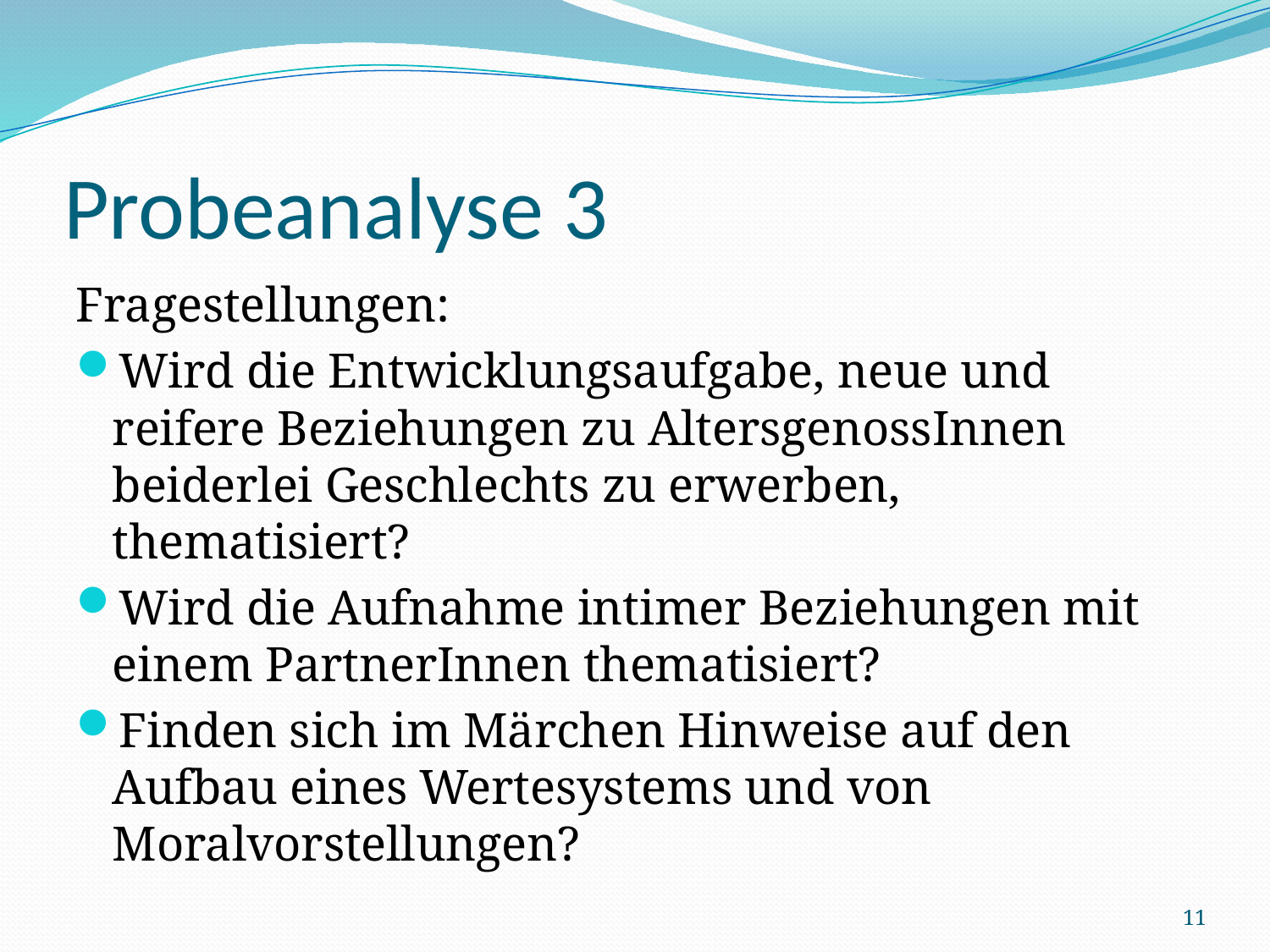

# Probeanalyse 3
Fragestellungen:
Wird die Entwicklungsaufgabe, neue und reifere Beziehungen zu AltersgenossInnen beiderlei Geschlechts zu erwerben, thematisiert?
Wird die Aufnahme intimer Beziehungen mit einem PartnerInnen thematisiert?
Finden sich im Märchen Hinweise auf den Aufbau eines Wertesystems und von Moralvorstellungen?
11